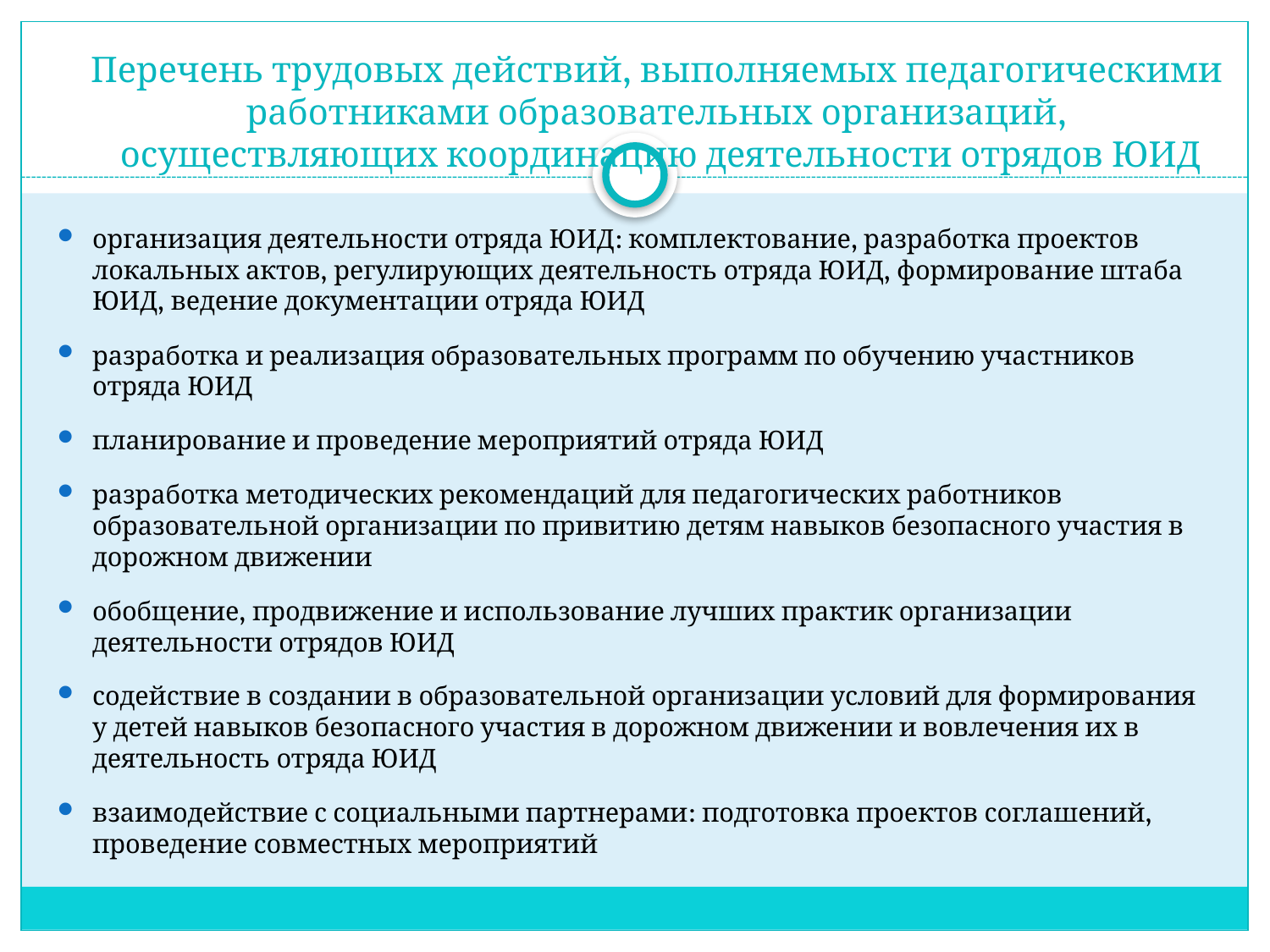

# Перечень трудовых действий, выполняемых педагогическими работниками образовательных организаций, осуществляющих координацию деятельности отрядов ЮИД

организация деятельности отряда ЮИД: комплектование, разработка проектов локальных актов, регулирующих деятельность отряда ЮИД, формирование штаба ЮИД, ведение документации отряда ЮИД

разработка и реализация образовательных программ по обучению участников отряда ЮИД

планирование и проведение мероприятий отряда ЮИД

разработка методических рекомендаций для педагогических работников образовательной организации по привитию детям навыков безопасного участия в дорожном движении

обобщение, продвижение и использование лучших практик организации деятельности отрядов ЮИД

содействие в создании в образовательной организации условий для формирования у детей навыков безопасного участия в дорожном движении и вовлечения их в деятельность отряда ЮИД

взаимодействие с социальными партнерами: подготовка проектов соглашений, проведение совместных мероприятий